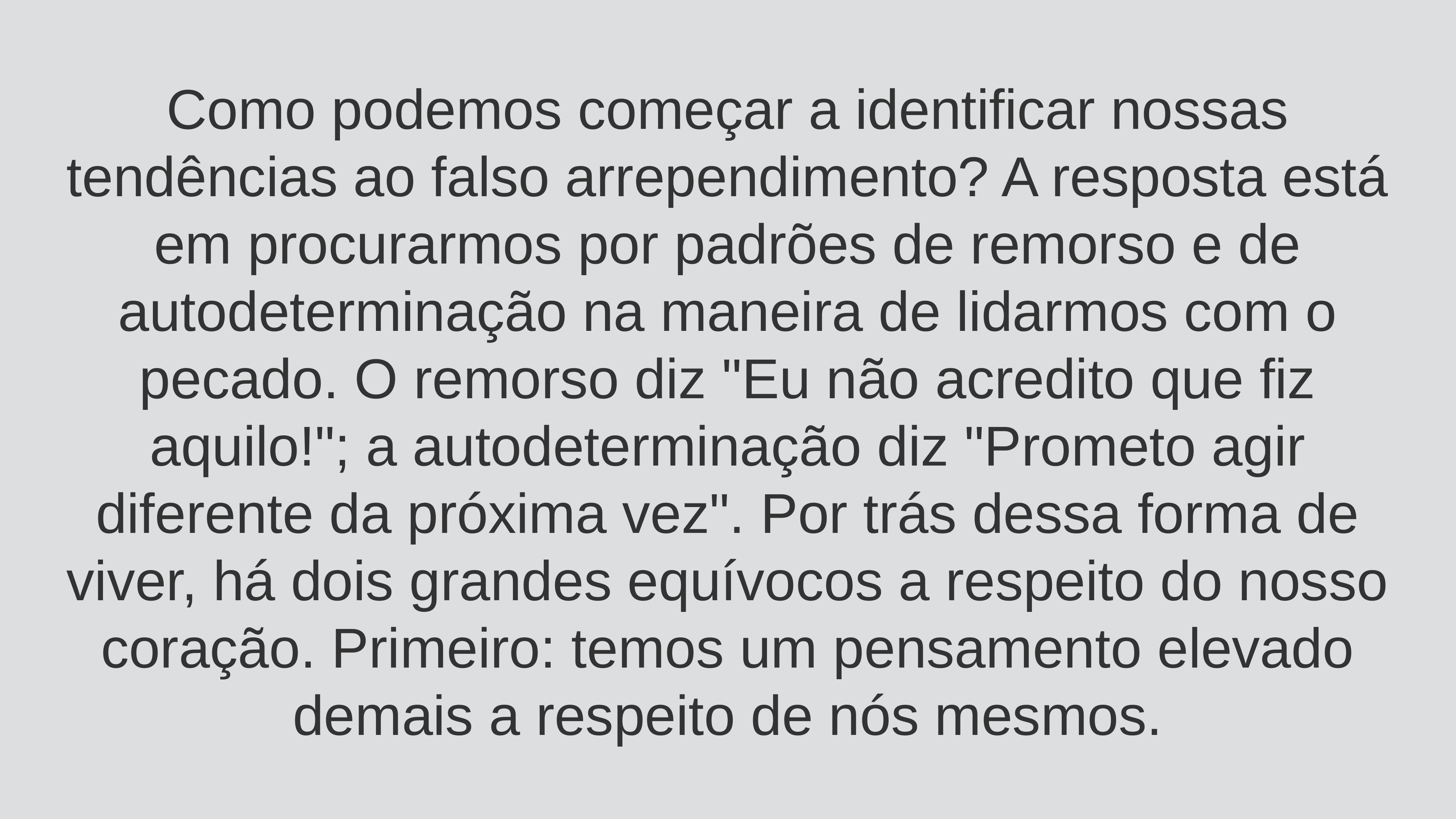

Como podemos começar a identificar nossas tendências ao falso arrependimento? A resposta está em procurarmos por padrões de remorso e de autodeterminação na maneira de lidarmos com o pecado. O remorso diz "Eu não acredito que fiz aquilo!"; a autodeterminação diz "Prometo agir diferente da próxima vez". Por trás dessa forma de viver, há dois grandes equívocos a respeito do nosso coração. Primeiro: temos um pensamento elevado demais a respeito de nós mesmos.